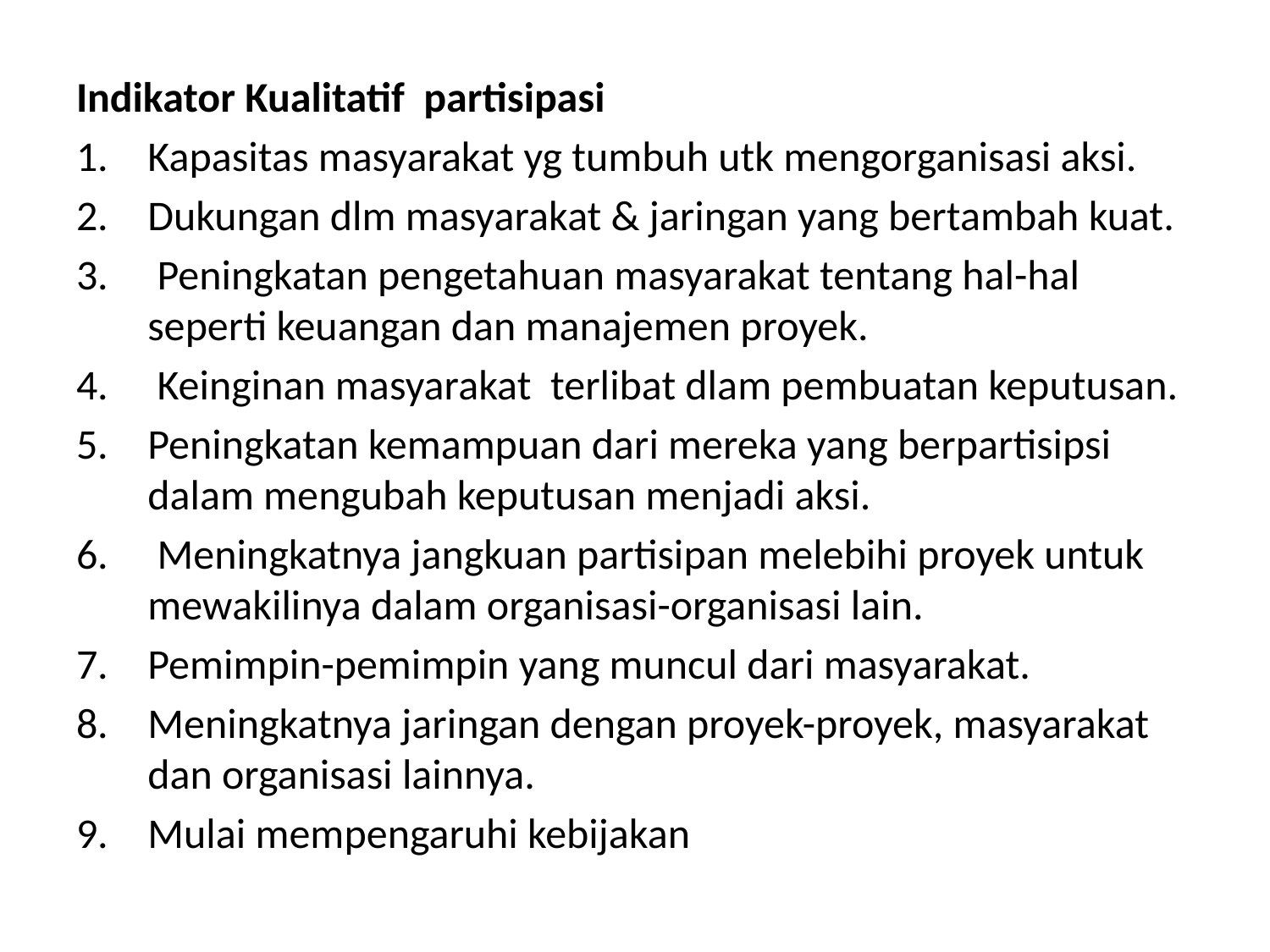

#
Indikator Kualitatif  partisipasi
Kapasitas masyarakat yg tumbuh utk mengorganisasi aksi.
Dukungan dlm masyarakat & jaringan yang bertambah kuat.
 Peningkatan pengetahuan masyarakat tentang hal-hal seperti keuangan dan manajemen proyek.
 Keinginan masyarakat  terlibat dlam pembuatan keputusan.
Peningkatan kemampuan dari mereka yang berpartisipsi dalam mengubah keputusan menjadi aksi.
 Meningkatnya jangkuan partisipan melebihi proyek untuk mewakilinya dalam organisasi-organisasi lain.
Pemimpin-pemimpin yang muncul dari masyarakat.
Meningkatnya jaringan dengan proyek-proyek, masyarakat dan organisasi lainnya.
Mulai mempengaruhi kebijakan